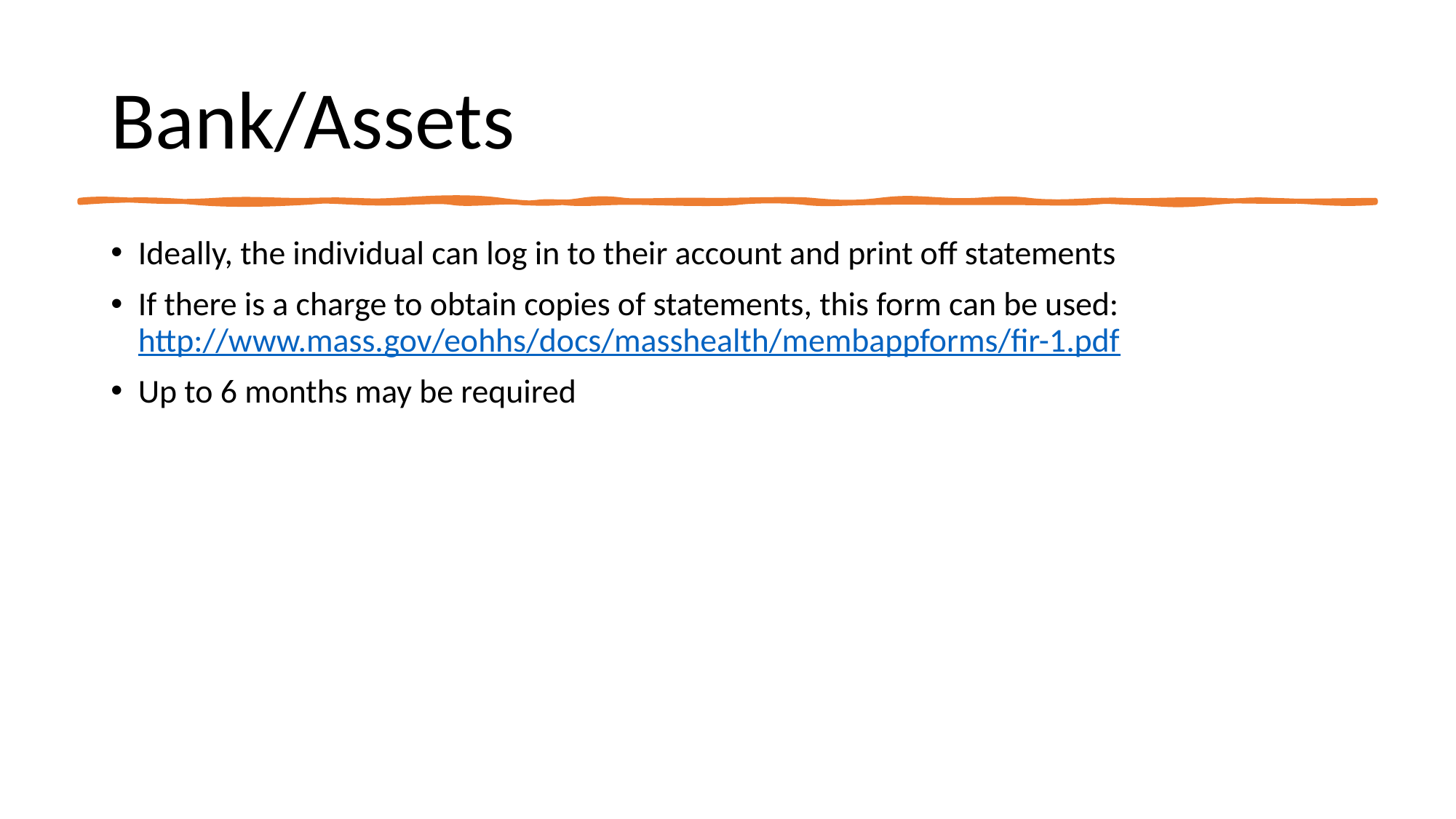

# Bank/Assets

Ideally, the individual can log in to their account and print off statements
If there is a charge to obtain copies of statements, this form can be used: http://www.mass.gov/eohhs/docs/masshealth/membappforms/fir-1.pdf
Up to 6 months may be required